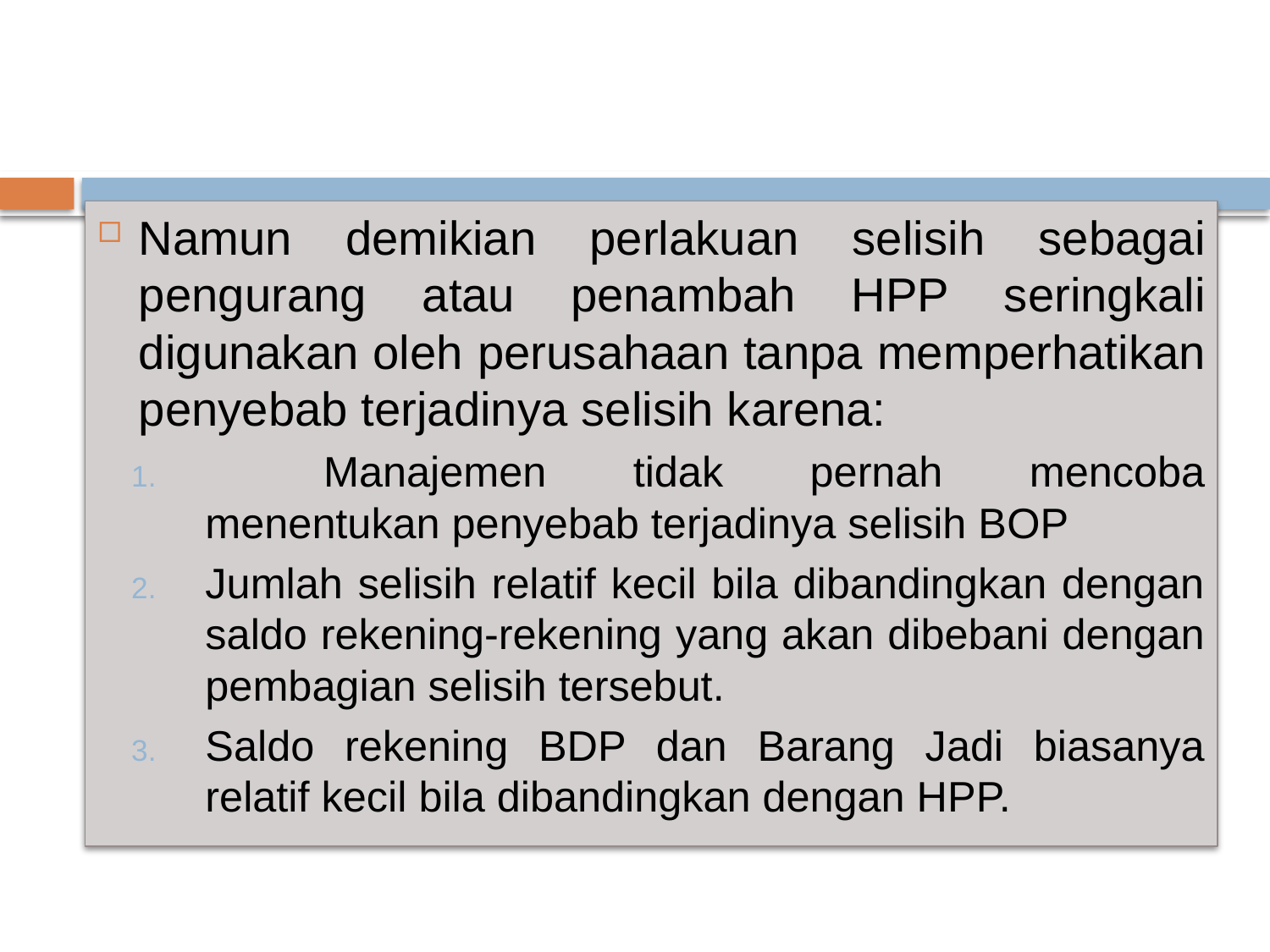

Namun demikian perlakuan selisih sebagai pengurang atau penambah HPP seringkali digunakan oleh perusahaan tanpa memperhatikan penyebab terjadinya selisih karena:
	Manajemen tidak pernah mencoba menentukan penyebab terjadinya selisih BOP
Jumlah selisih relatif kecil bila dibandingkan dengan saldo rekening-rekening yang akan dibebani dengan pembagian selisih tersebut.
Saldo rekening BDP dan Barang Jadi biasanya relatif kecil bila dibandingkan dengan HPP.